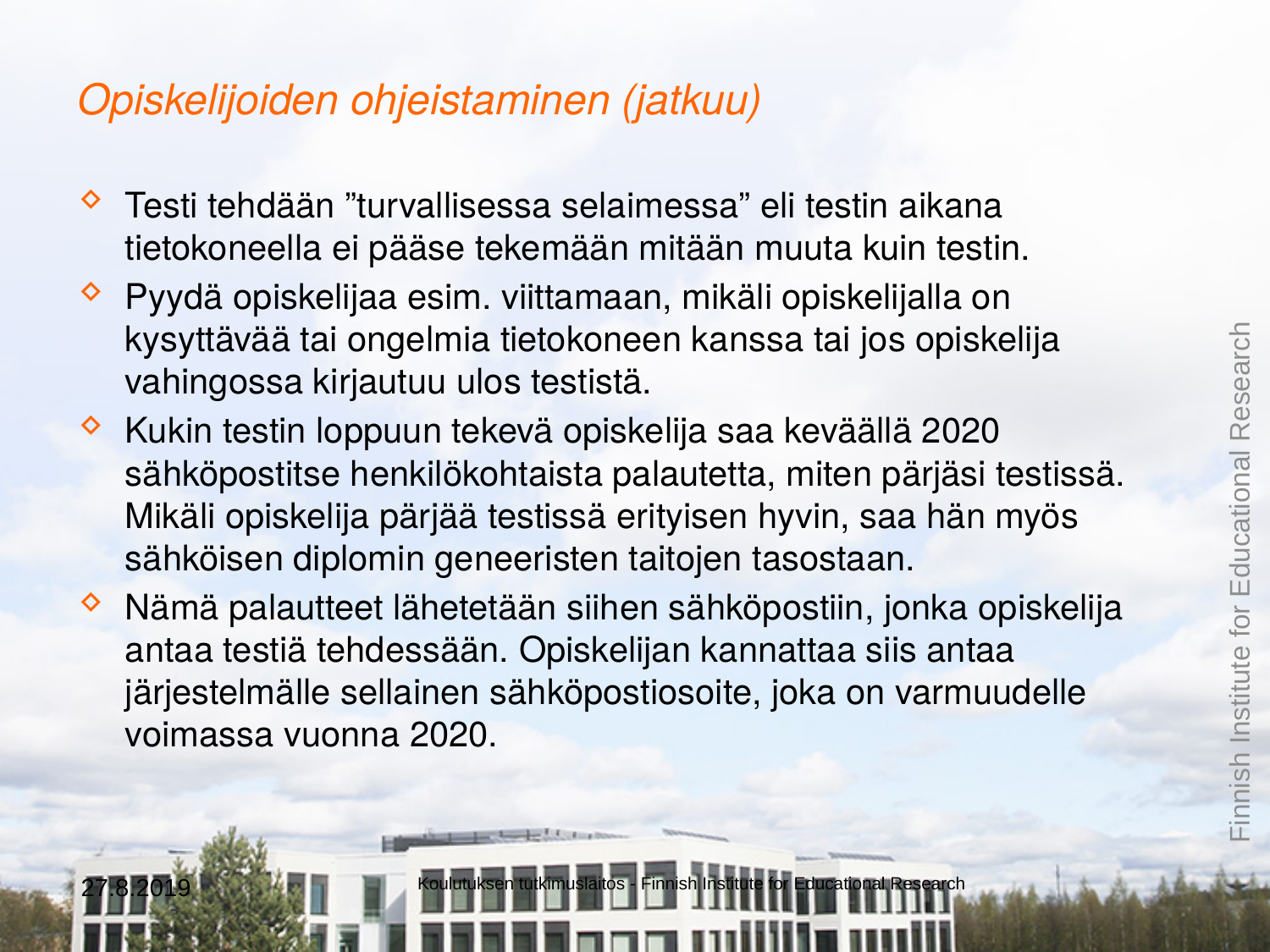

# Opiskelijoiden ohjeistaminen (jatkuu)
Testi tehdään ”turvallisessa selaimessa” eli testin aikana tietokoneella ei pääse tekemään mitään muuta kuin testin.
Pyydä opiskelijaa esim. viittamaan, mikäli opiskelijalla on kysyttävää tai ongelmia tietokoneen kanssa tai jos opiskelija vahingossa kirjautuu ulos testistä.
Kukin testin loppuun tekevä opiskelija saa keväällä 2020 sähköpostitse henkilökohtaista palautetta, miten pärjäsi testissä.  Mikäli opiskelija pärjää testissä erityisen hyvin, saa hän myös sähköisen diplomin geneeristen taitojen tasostaan.
Nämä palautteet lähetetään siihen sähköpostiin, jonka opiskelija antaa testiä tehdessään. Opiskelijan kannattaa siis antaa järjestelmälle sellainen sähköpostiosoite, joka on varmuudelle voimassa vuonna 2020.

27.8.2019
Koulutuksen tutkimuslaitos - Finnish Institute for Educational Research